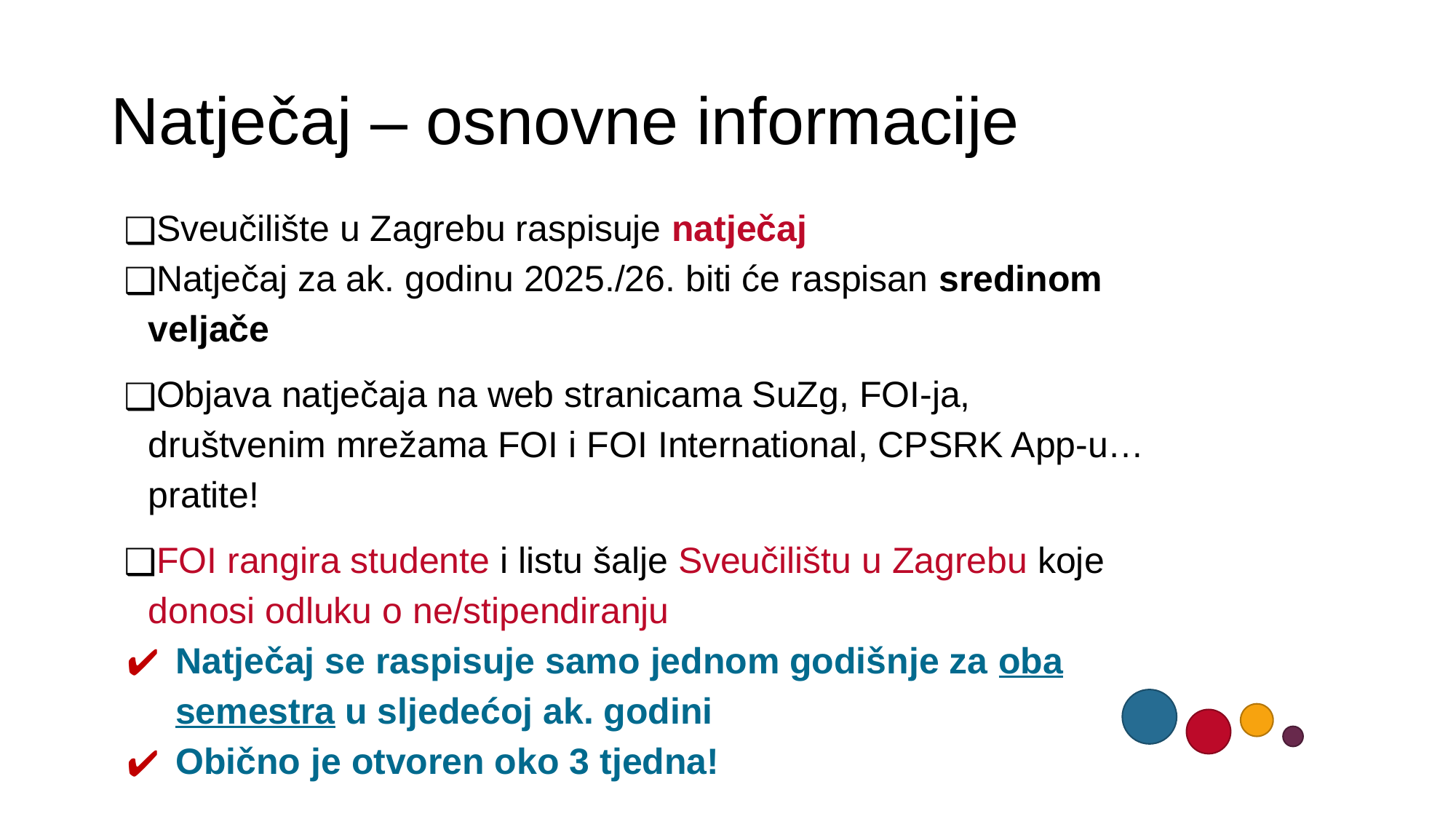

# Natječaj – osnovne informacije
Sveučilište u Zagrebu raspisuje natječaj
Natječaj za ak. godinu 2025./26. biti će raspisan sredinom veljače
Objava natječaja na web stranicama SuZg, FOI-ja, društvenim mrežama FOI i FOI International, CPSRK App-u…pratite!
FOI rangira studente i listu šalje Sveučilištu u Zagrebu koje donosi odluku o ne/stipendiranju
Natječaj se raspisuje samo jednom godišnje za oba semestra u sljedećoj ak. godini
Obično je otvoren oko 3 tjedna!